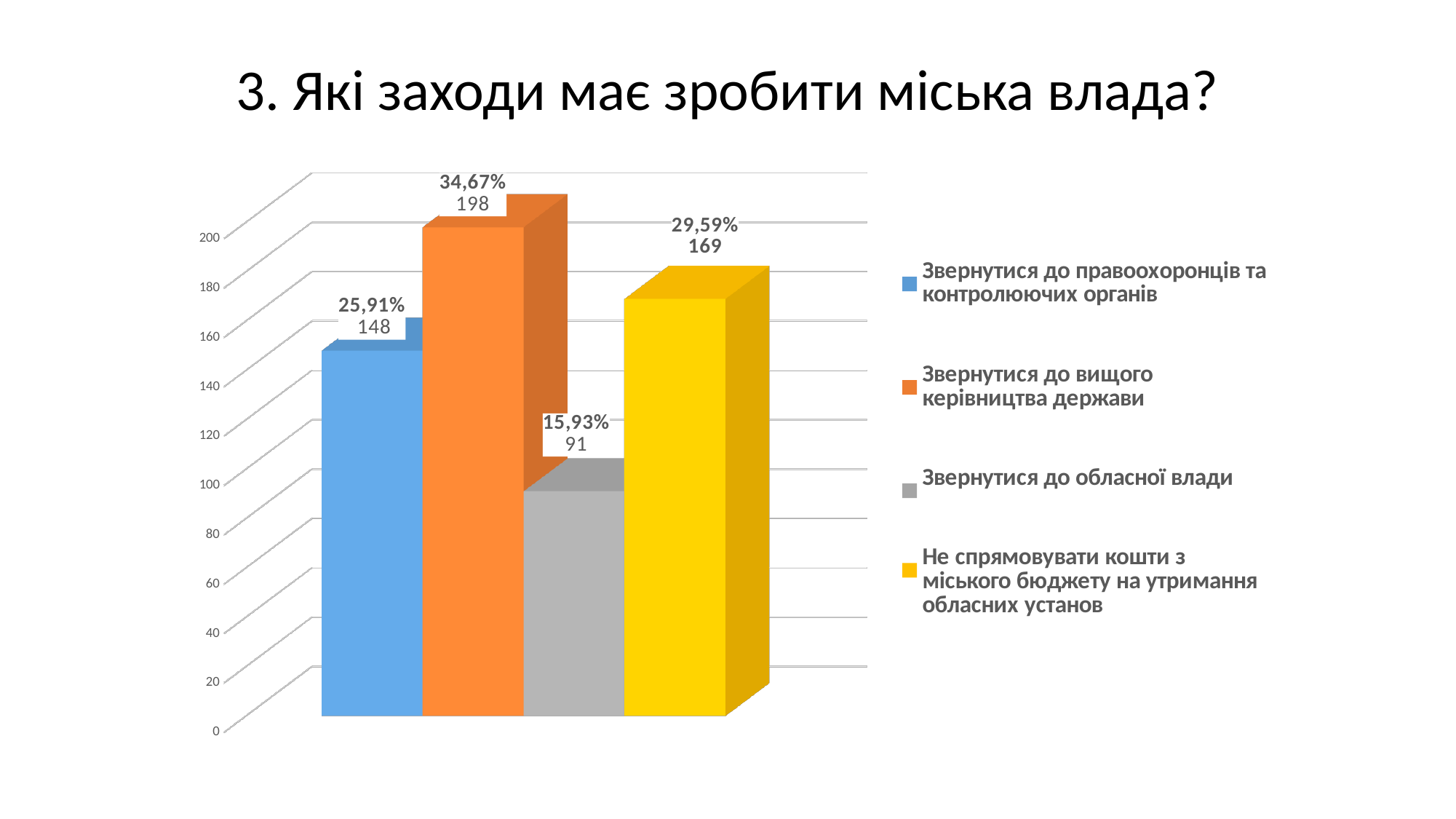

# 3. Які заходи має зробити міська влада?

[unsupported chart]